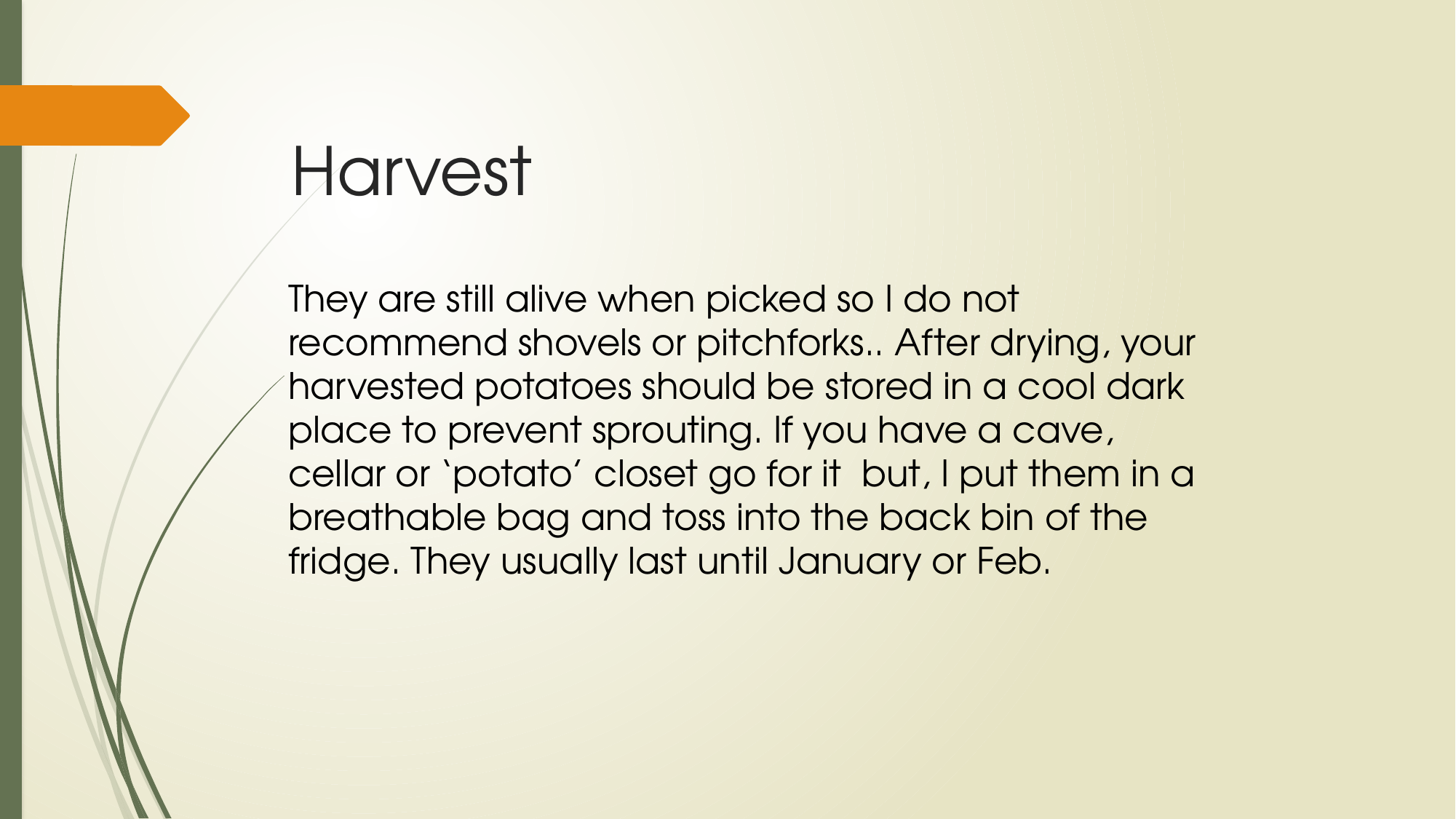

Harvest
They are still alive when picked so I do not recommend shovels or pitchforks.. After drying, your harvested potatoes should be stored in a cool dark place to prevent sprouting. If you have a cave, cellar or ‘potato’ closet go for it  but, I put them in a breathable bag and toss into the back bin of the fridge. They usually last until January or Feb.